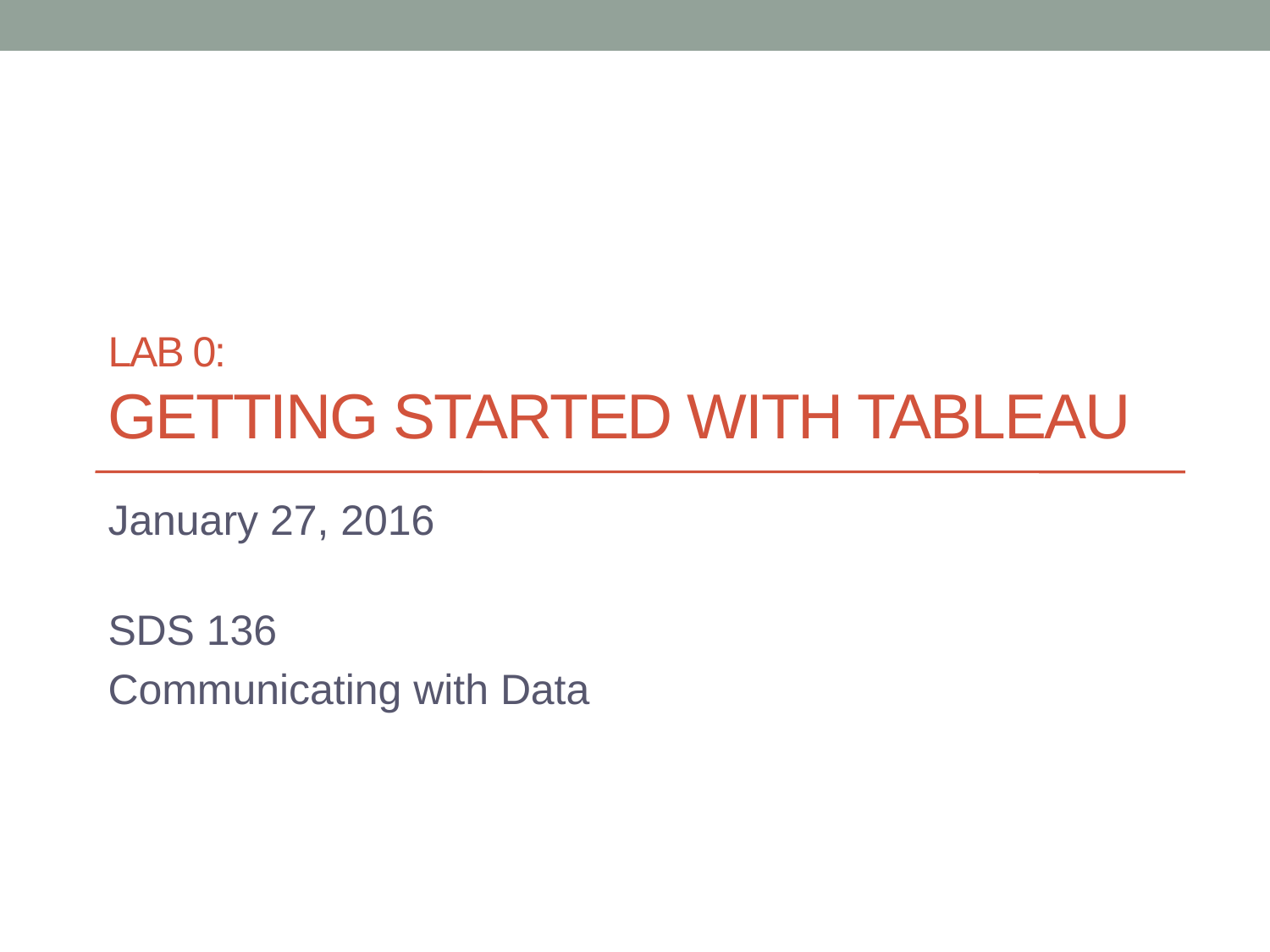

# Lab 0: Getting Started with Tableau
January 27, 2016
SDS 136
Communicating with Data